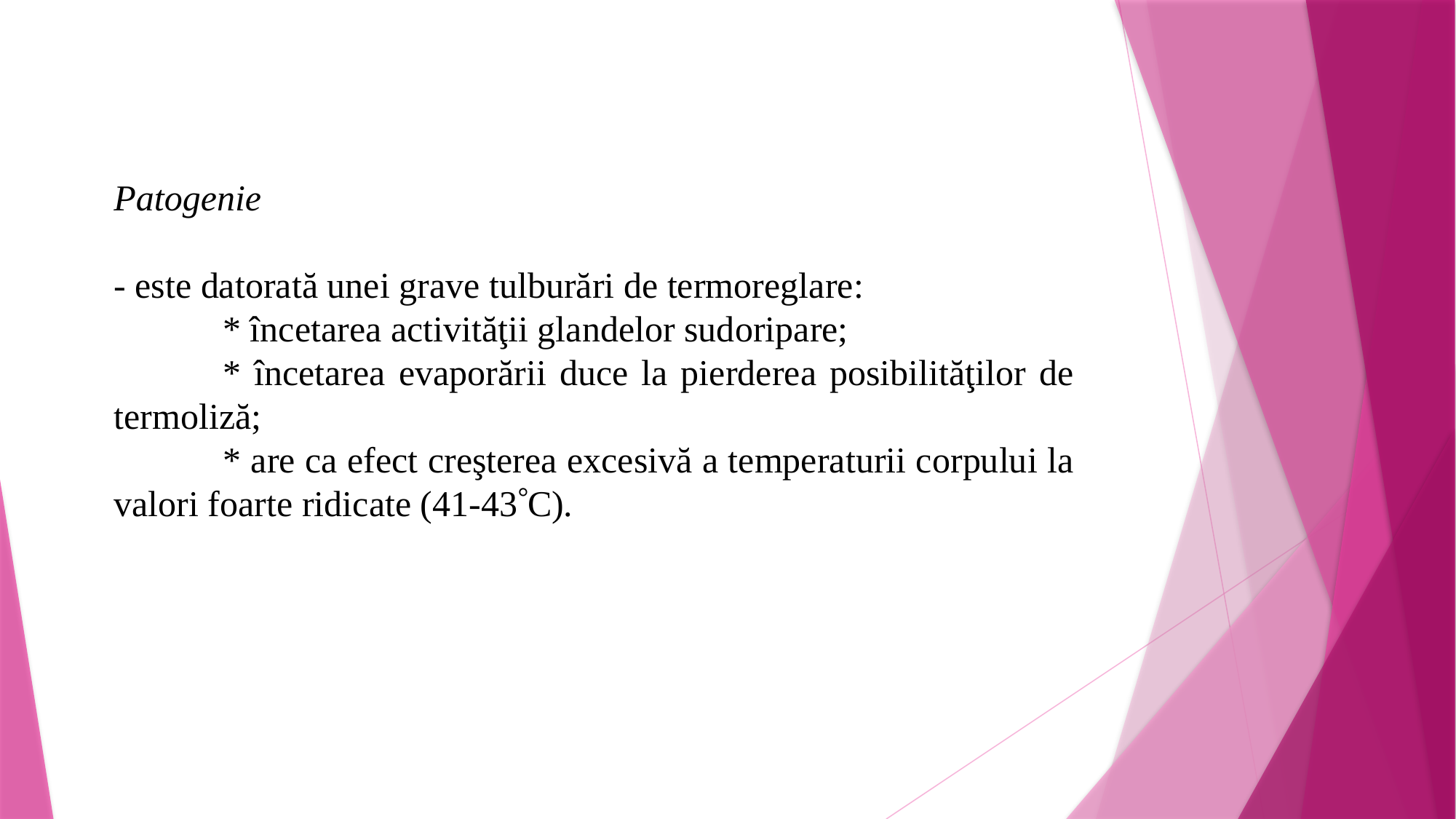

Patogenie

- este datorată unei grave tulburări de termoreglare:
	* încetarea activităţii glandelor sudoripare;
	* încetarea evaporării duce la pierderea posibilităţilor de termoliză;
	* are ca efect creşterea excesivă a temperaturii corpului la valori foarte ridicate (41-43°C).